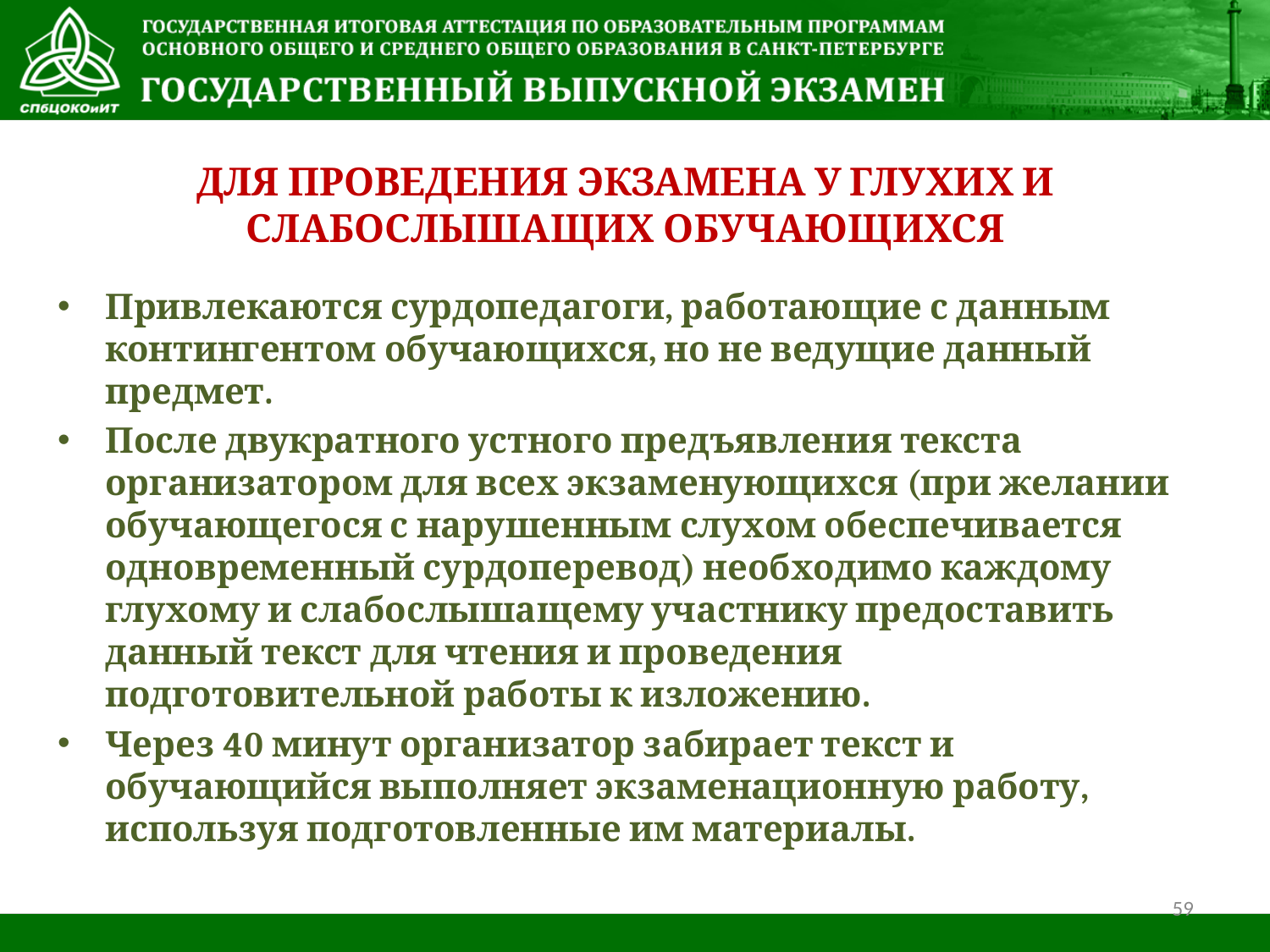

# Для проведения экзамена у глухих и слабослышащих обучающихся
Привлекаются сурдопедагоги, работающие с данным контингентом обучающихся, но не ведущие данный предмет.
После двукратного устного предъявления текста организатором для всех экзаменующихся (при желании обучающегося с нарушенным слухом обеспечивается одновременный сурдоперевод) необходимо каждому глухому и слабослышащему участнику предоставить данный текст для чтения и проведения подготовительной работы к изложению.
Через 40 минут организатор забирает текст и обучающийся выполняет экзаменационную работу, используя подготовленные им материалы.
59